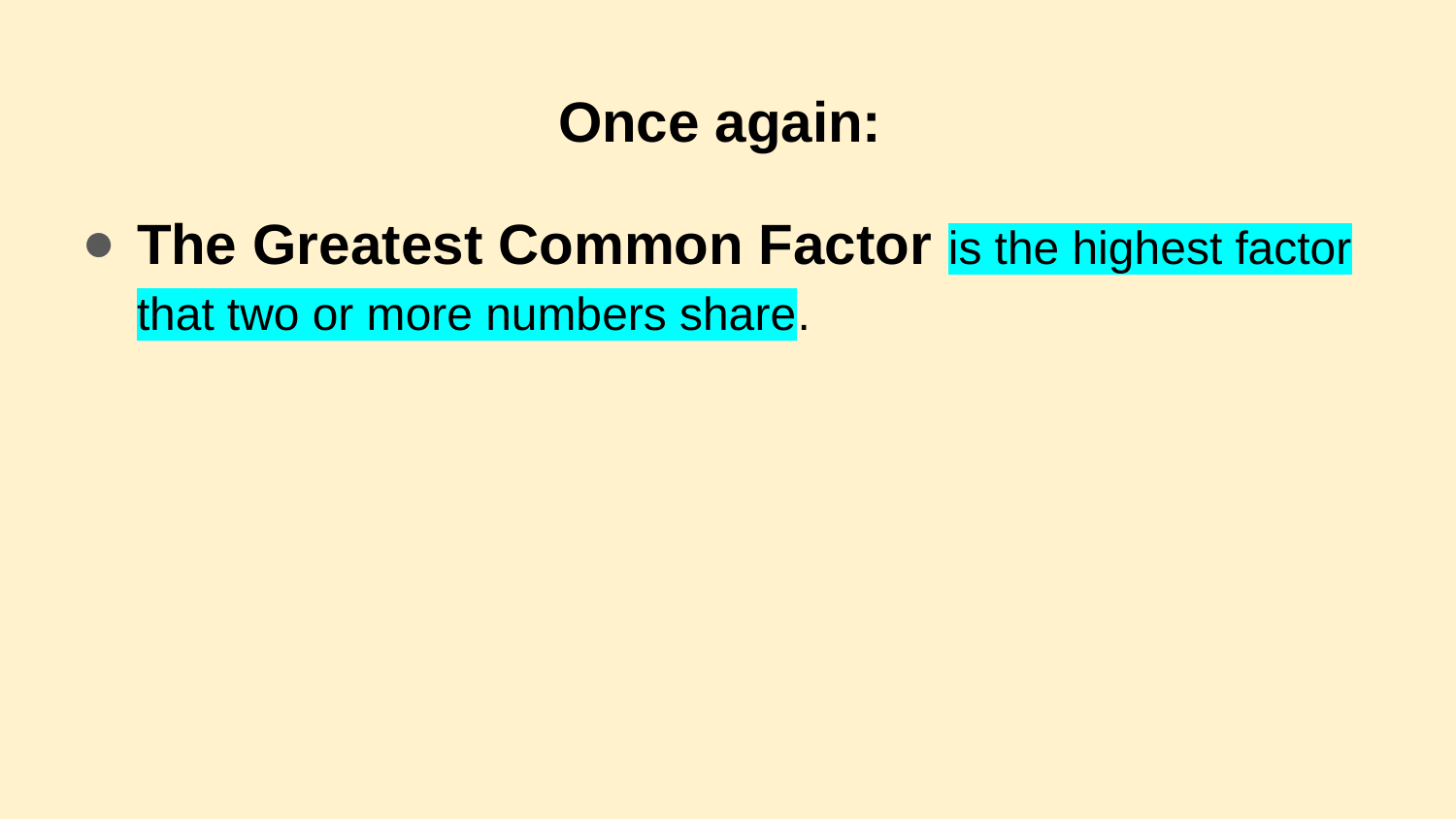

# Once again:
The Greatest Common Factor is the highest factor that two or more numbers share.